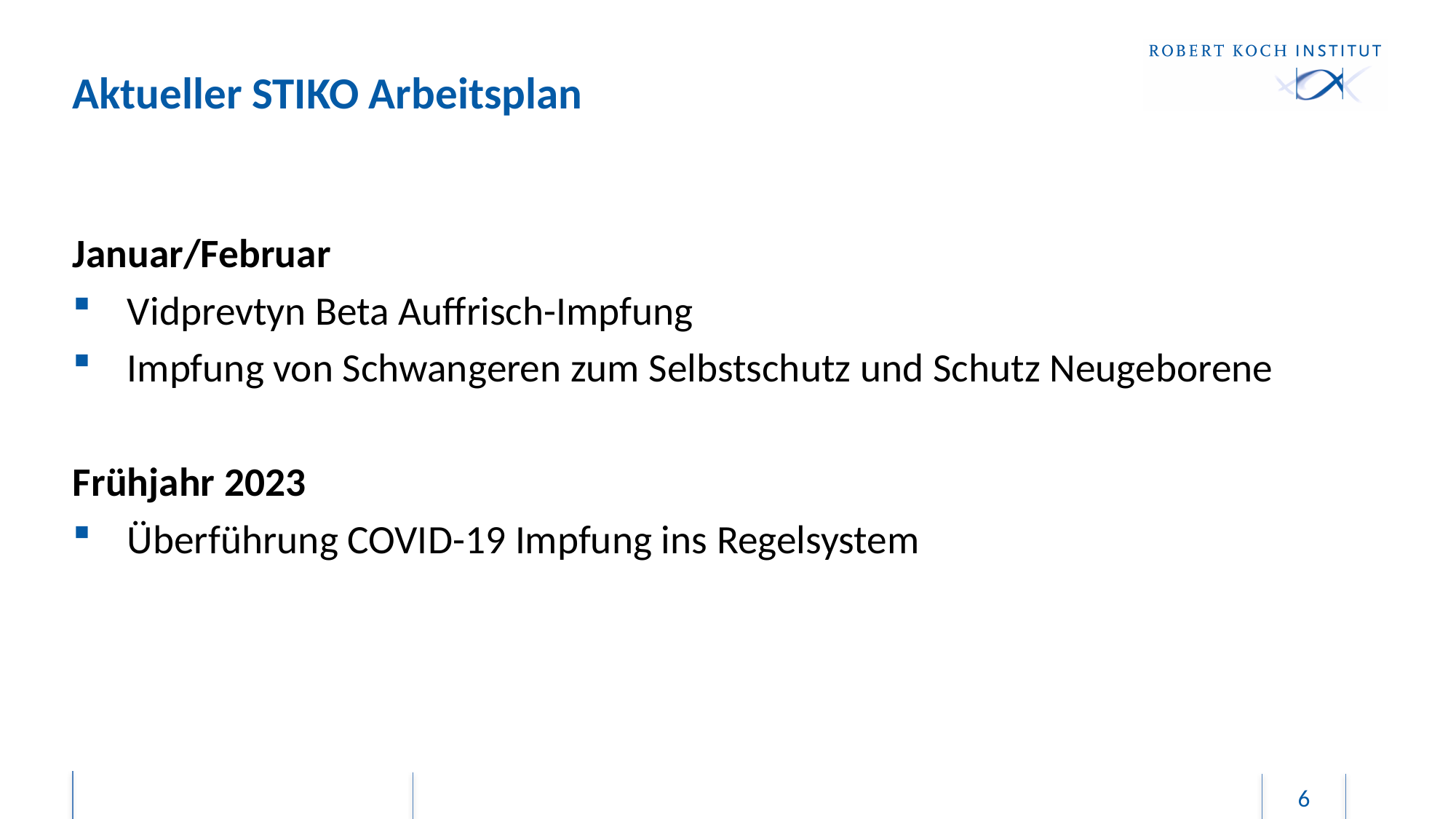

# Aktueller STIKO Arbeitsplan
Januar/Februar
Vidprevtyn Beta Auffrisch-Impfung
Impfung von Schwangeren zum Selbstschutz und Schutz Neugeborene

Frühjahr 2023
Überführung COVID-19 Impfung ins Regelsystem
6